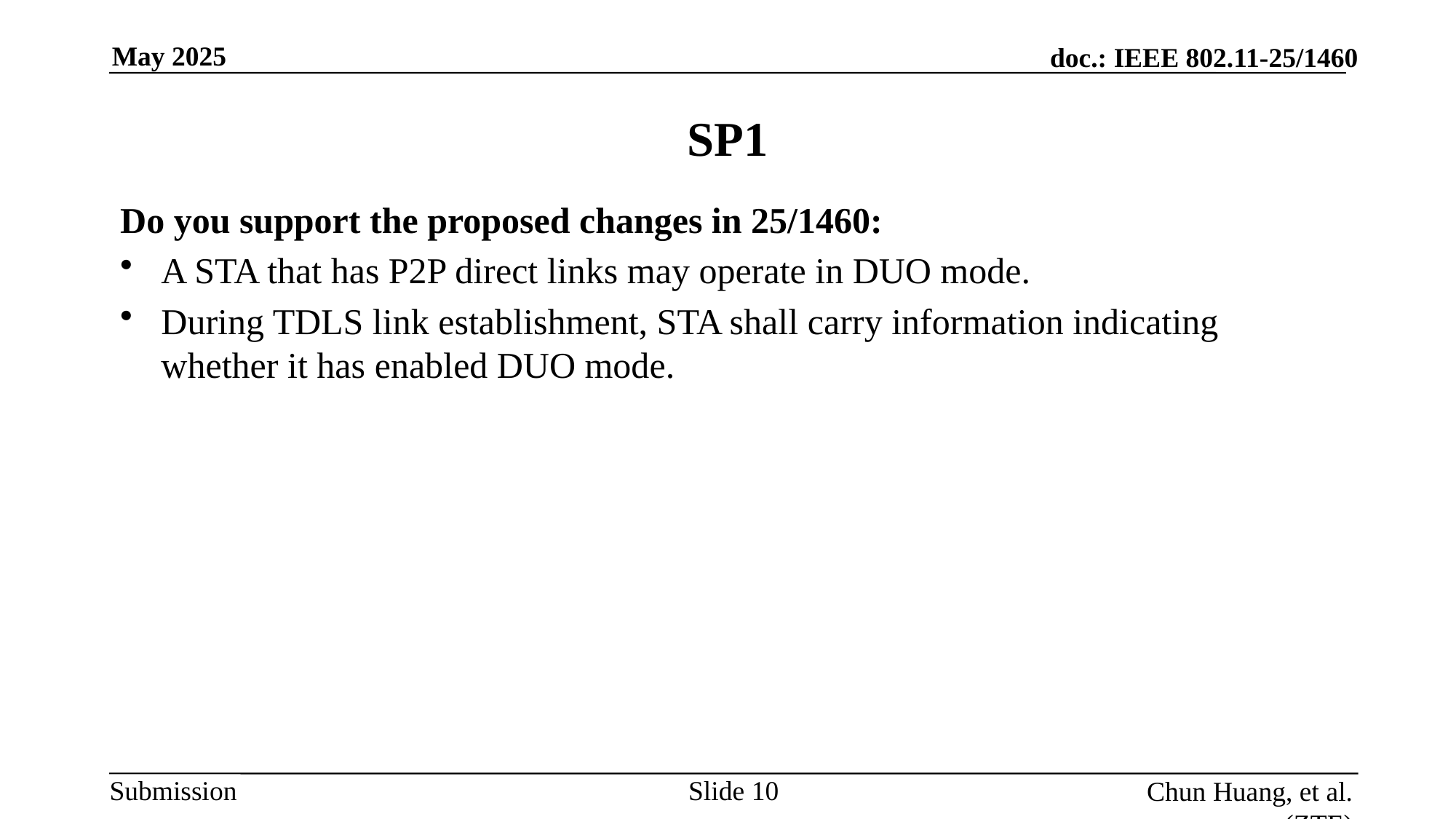

# SP1
Do you support the proposed changes in 25/1460:
A STA that has P2P direct links may operate in DUO mode.
During TDLS link establishment, STA shall carry information indicating whether it has enabled DUO mode.
Slide 10
Chun Huang, et al. (ZTE)